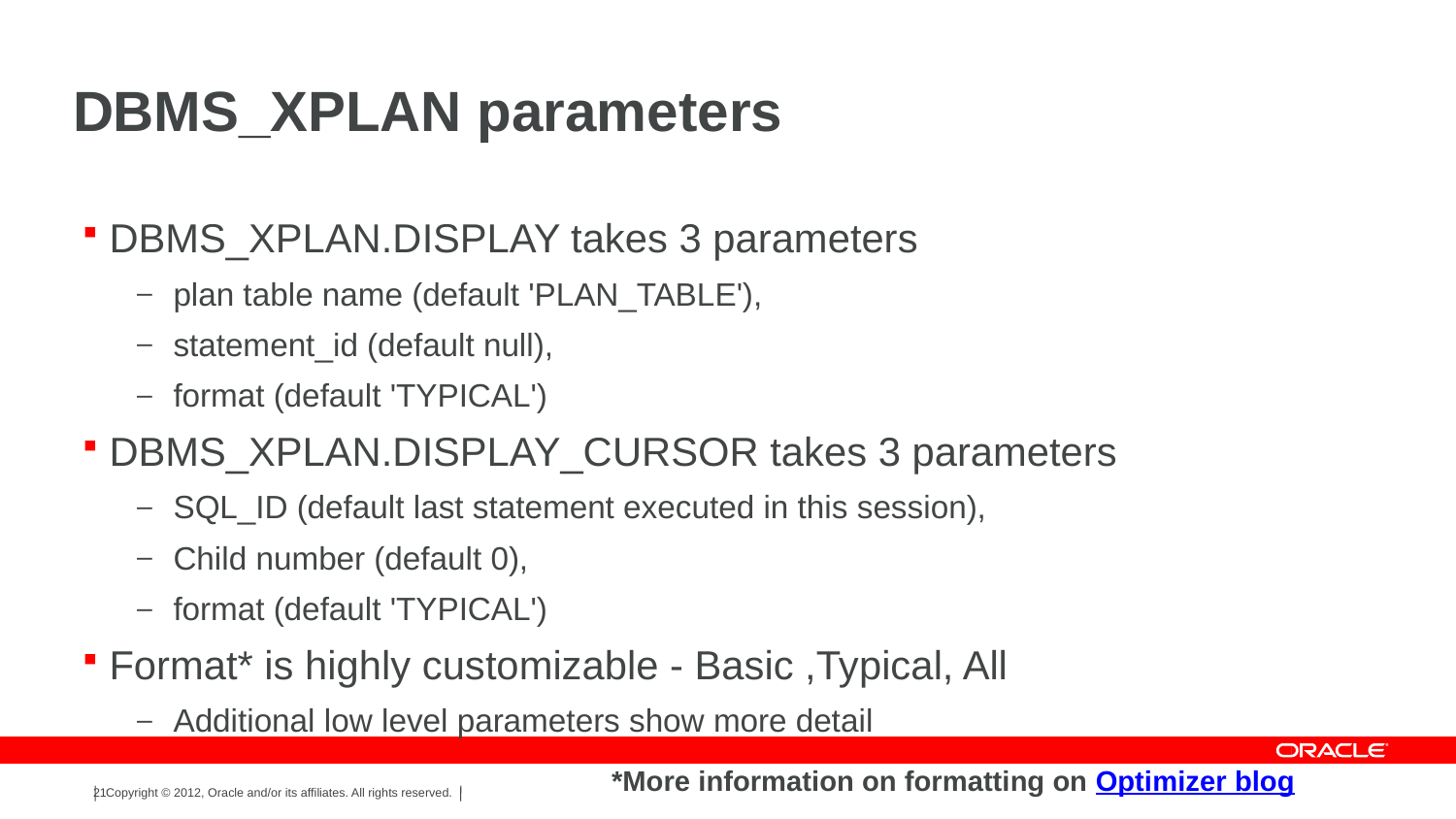

# DBMS_XPLAN parameters

DBMS_XPLAN.DISPLAY takes 3 parameters
plan table name (default 'PLAN_TABLE'),
statement_id (default null),
format (default 'TYPICAL')
DBMS_XPLAN.DISPLAY_CURSOR takes 3 parameters
SQL_ID (default last statement executed in this session),
Child number (default 0),
format (default 'TYPICAL')
Format* is highly customizable - Basic ,Typical, All
Additional low level parameters show more detail
*More information on formatting on Optimizer blog